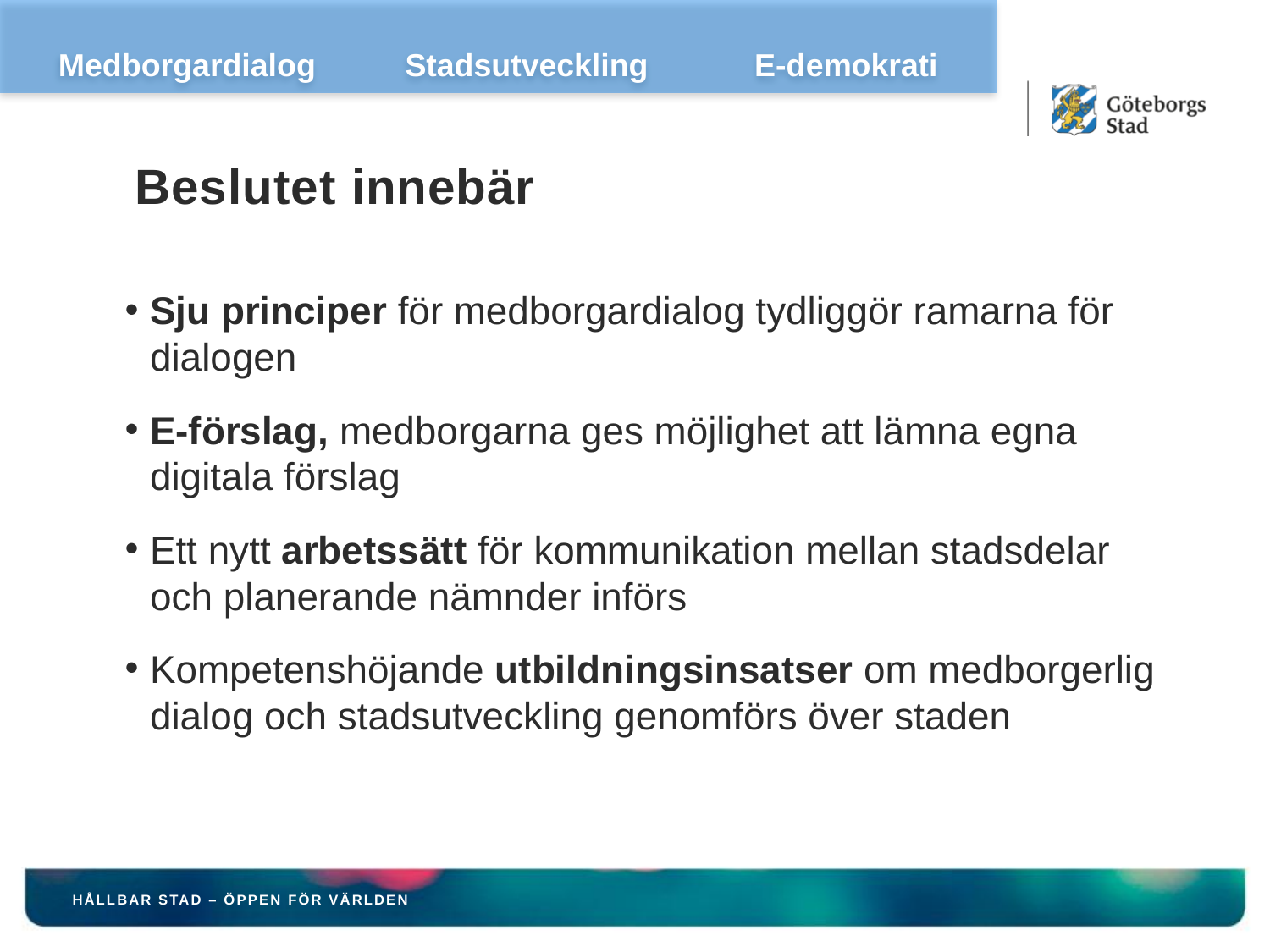

Medborgardialog          Stadsutveckling            E-demokrati

# Beslutet innebär
Sju principer för medborgardialog tydliggör ramarna för dialogen
E-förslag, medborgarna ges möjlighet att lämna egna digitala förslag
Ett nytt arbetssätt för kommunikation mellan stadsdelar och planerande nämnder införs
Kompetenshöjande utbildningsinsatser om medborgerlig dialog och stadsutveckling genomförs över staden
HÅLLBAR STAD – ÖPPEN FÖR VÄRLDEN